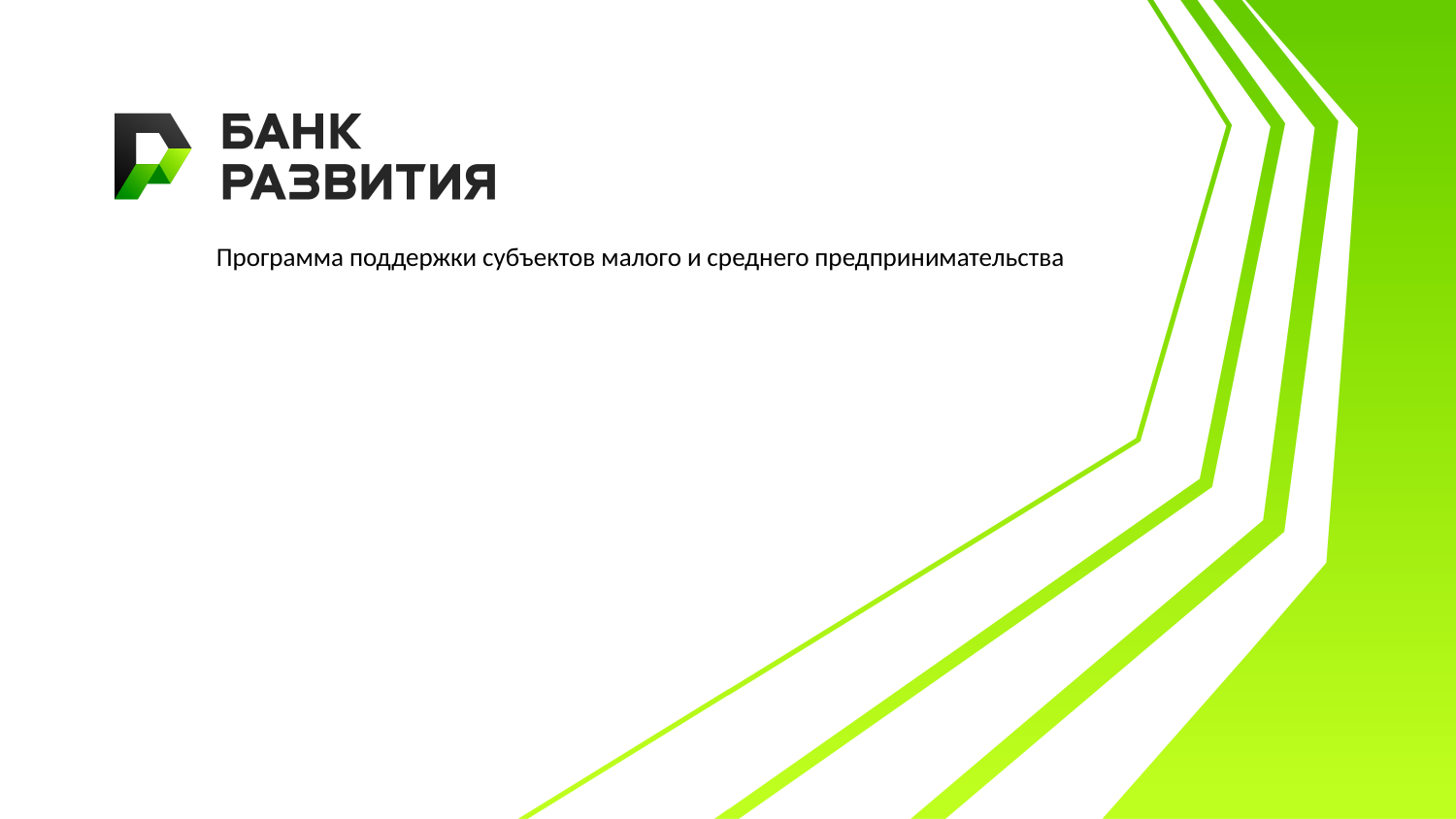

Программа поддержки субъектов малого и среднего предпринимательства